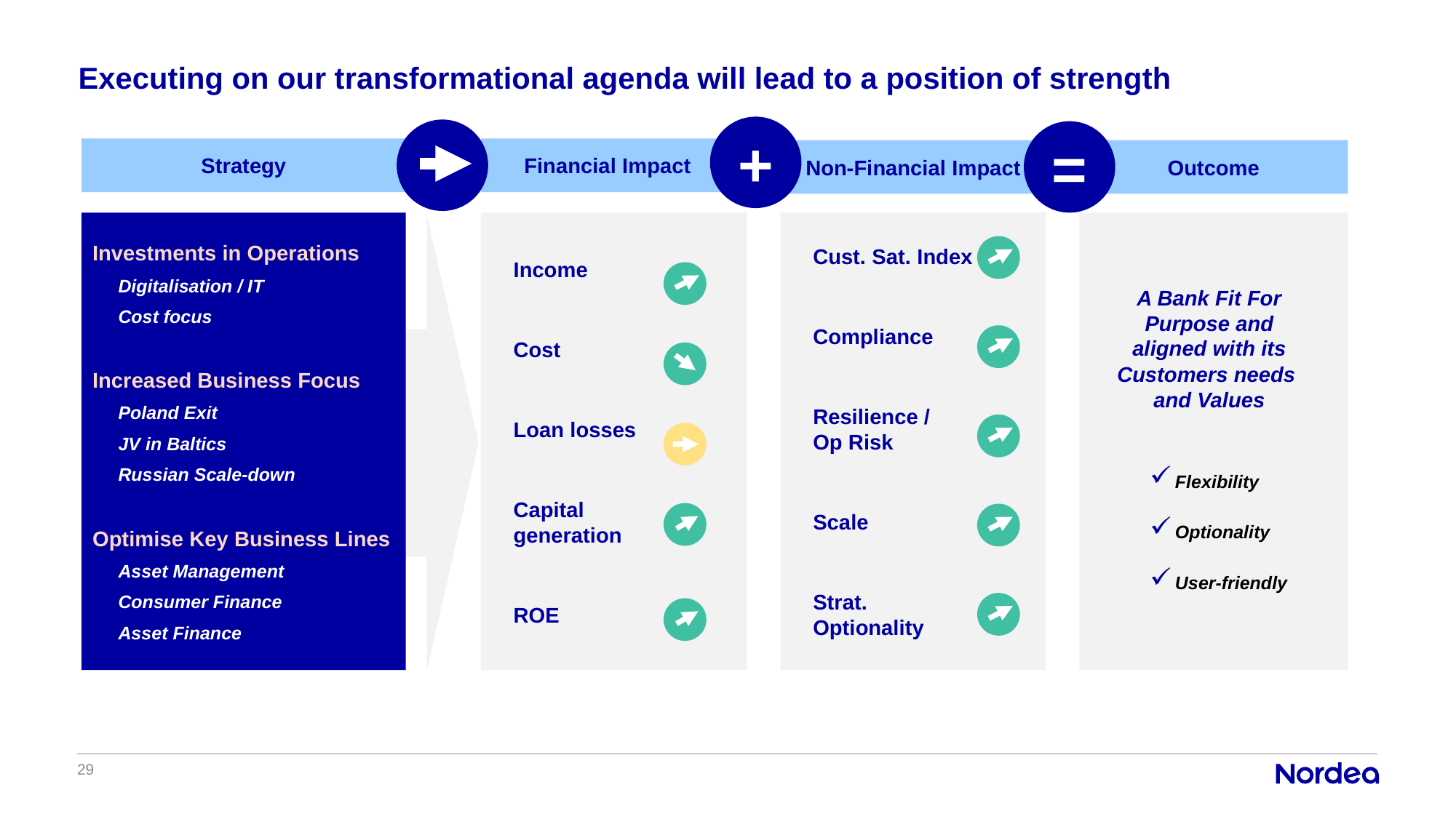

# Executing on our transformational agenda will lead to a position of strength
+

=
Strategy
Financial Impact
Non-Financial Impact
Outcome
Investments in Operations
Digitalisation / IT
Cost focus

Increased Business Focus
Poland Exit
JV in Baltics
Russian Scale-down

Optimise Key Business Lines
Asset Management
Consumer Finance
Asset Finance
Income
Cost
Loan losses
Capital
generation
ROE
Cust. Sat. Index
Compliance
Resilience /
Op Risk
Scale
Strat.
Optionality

Flexibility
Optionality
User-friendly

A Bank Fit For Purpose and aligned with its Customers needs
and Values

29